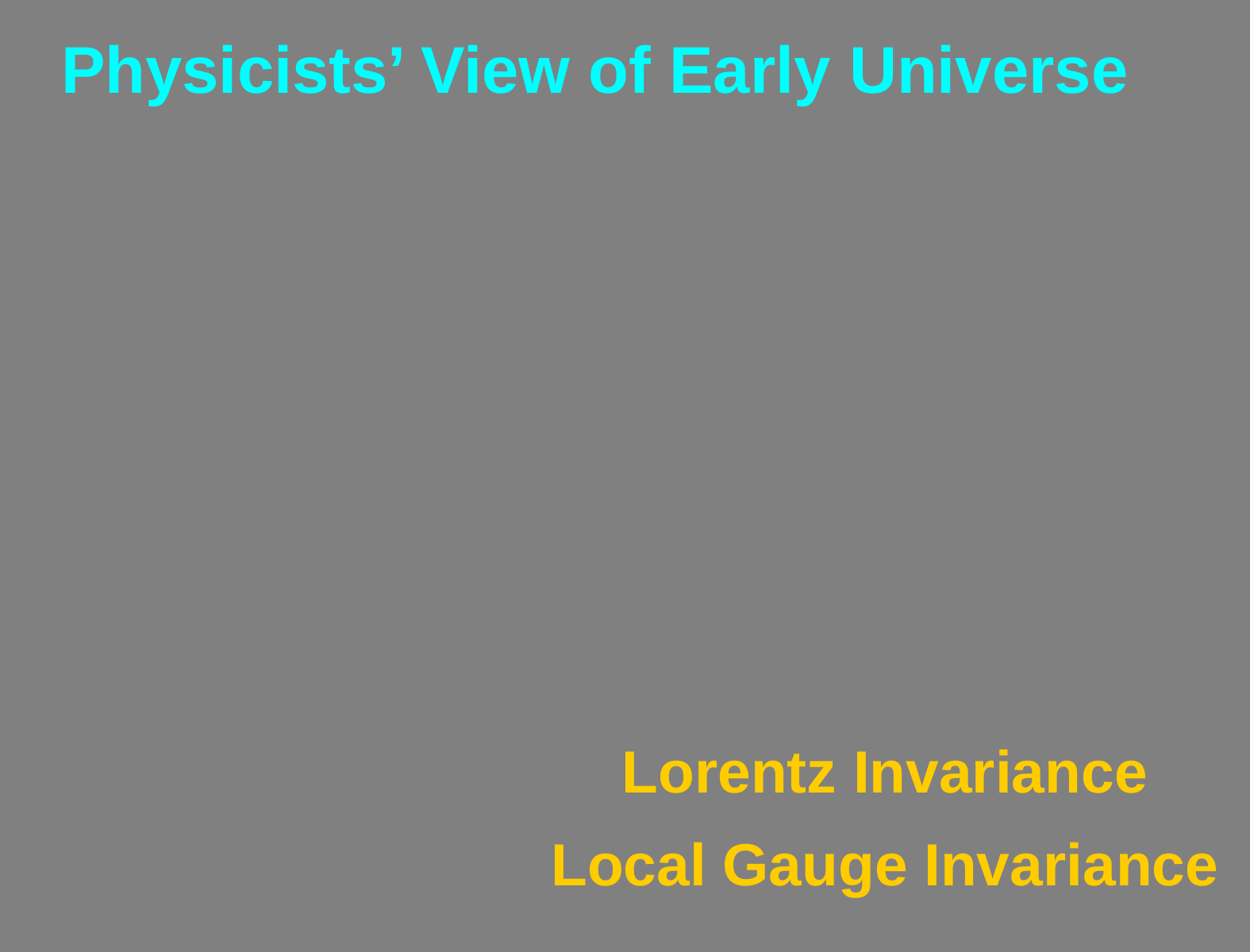

# Hubble Deep Field
Physicists’ View of Early Universe
Lorentz Invariance
Local Gauge Invariance
14
7/1/2010
Katsushi Arisaka,UCLA